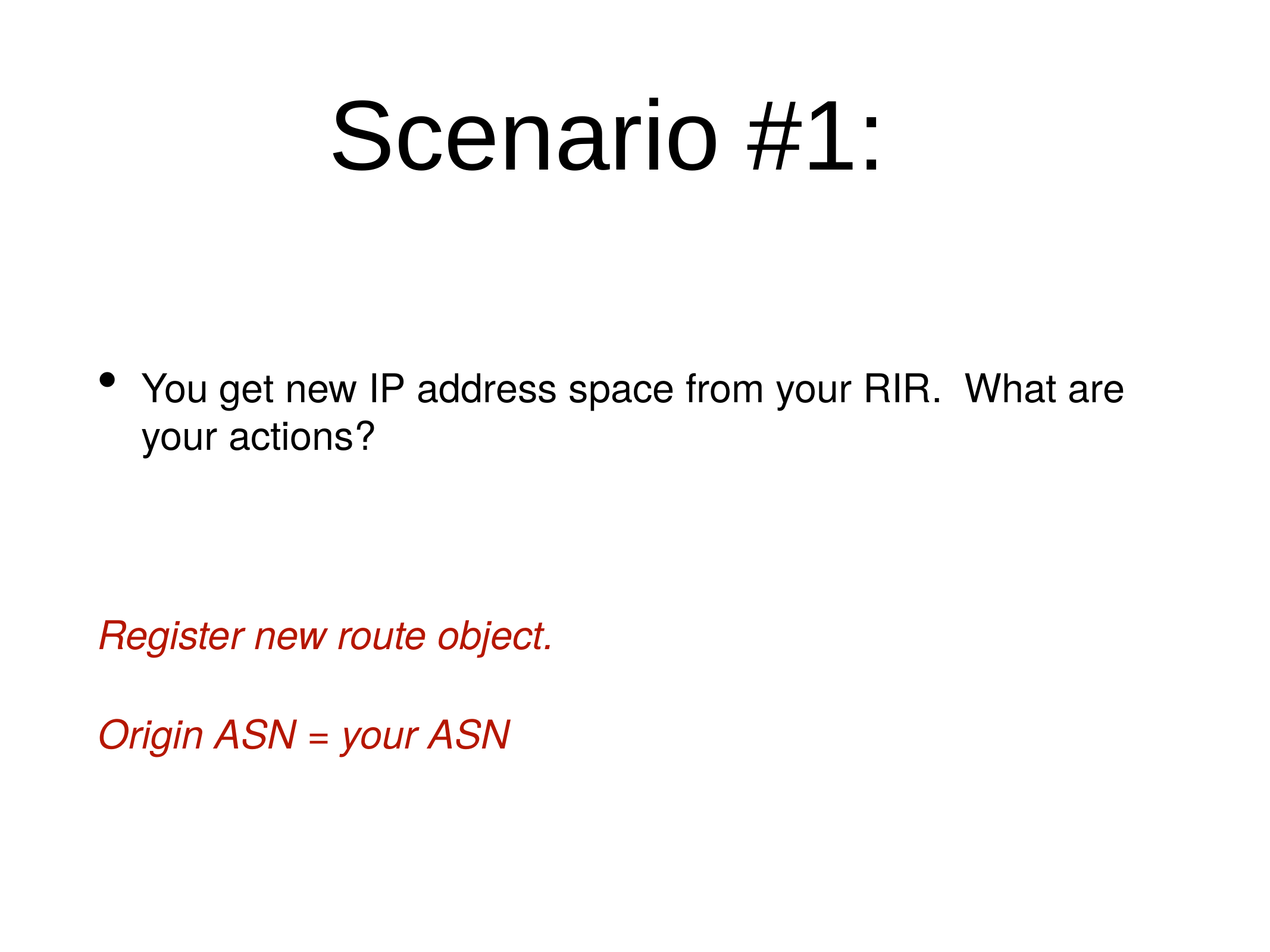

# Scenario #1:
You get new IP address space from your RIR.  What are your actions?

Register new route object.
Origin ASN = your ASN